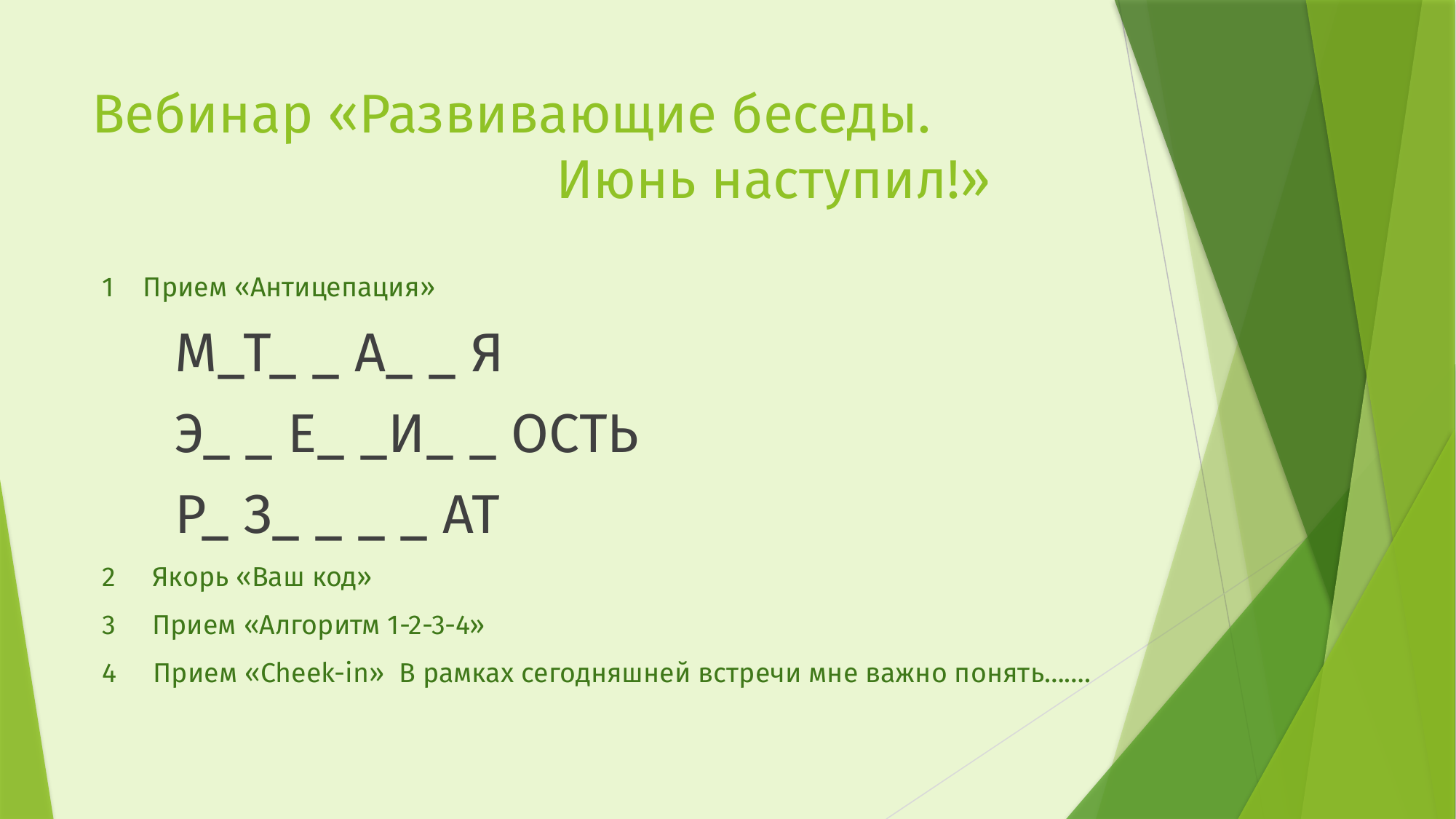

# Вебинар «Развивающие беседы. Июнь наступил!»
1    Прием «Антицепация»
     М_Т_ _ А_ _ Я
     Э_ _ Е_ _И_ _ ОСТЬ
     Р_ З_ _ _ _ АТ
2     Якорь «Ваш код»
3     Прием «Алгоритм 1-2-3-4»
4     Прием «Cheek-in»  В рамках сегодняшней встречи мне важно понять…….